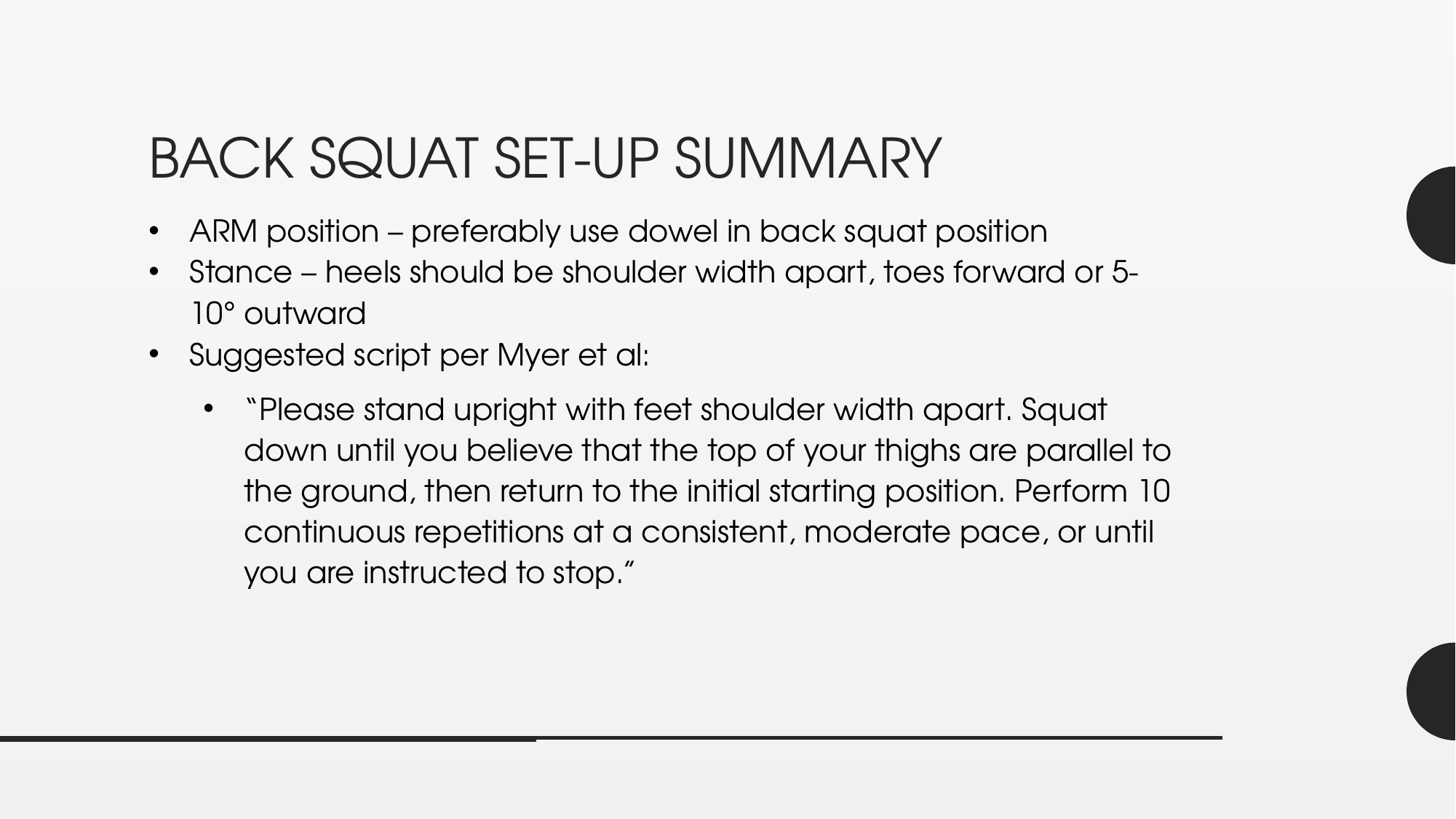

# Back Squat Set-up Summary
ARM position – preferably use dowel in back squat position
Stance – heels should be shoulder width apart, toes forward or 5-10° outward
Suggested script per Myer et al:
“Please stand upright with feet shoulder width apart. Squat down until you believe that the top of your thighs are parallel to the ground, then return to the initial starting position. Perform 10 continuous repetitions at a consistent, moderate pace, or until you are instructed to stop.”